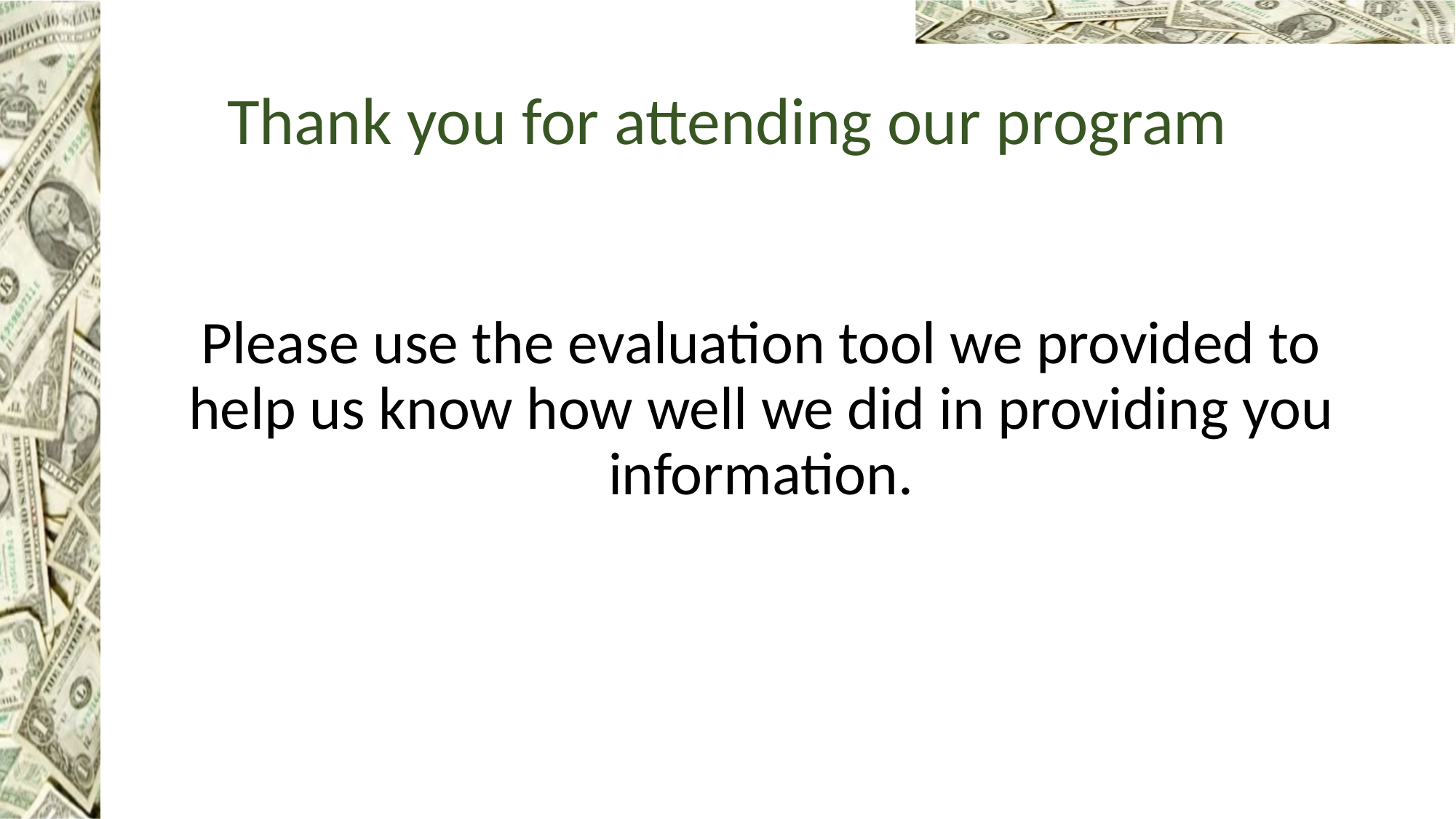

# Thank you for attending our program

Please use the evaluation tool we provided to help us know how well we did in providing you information.